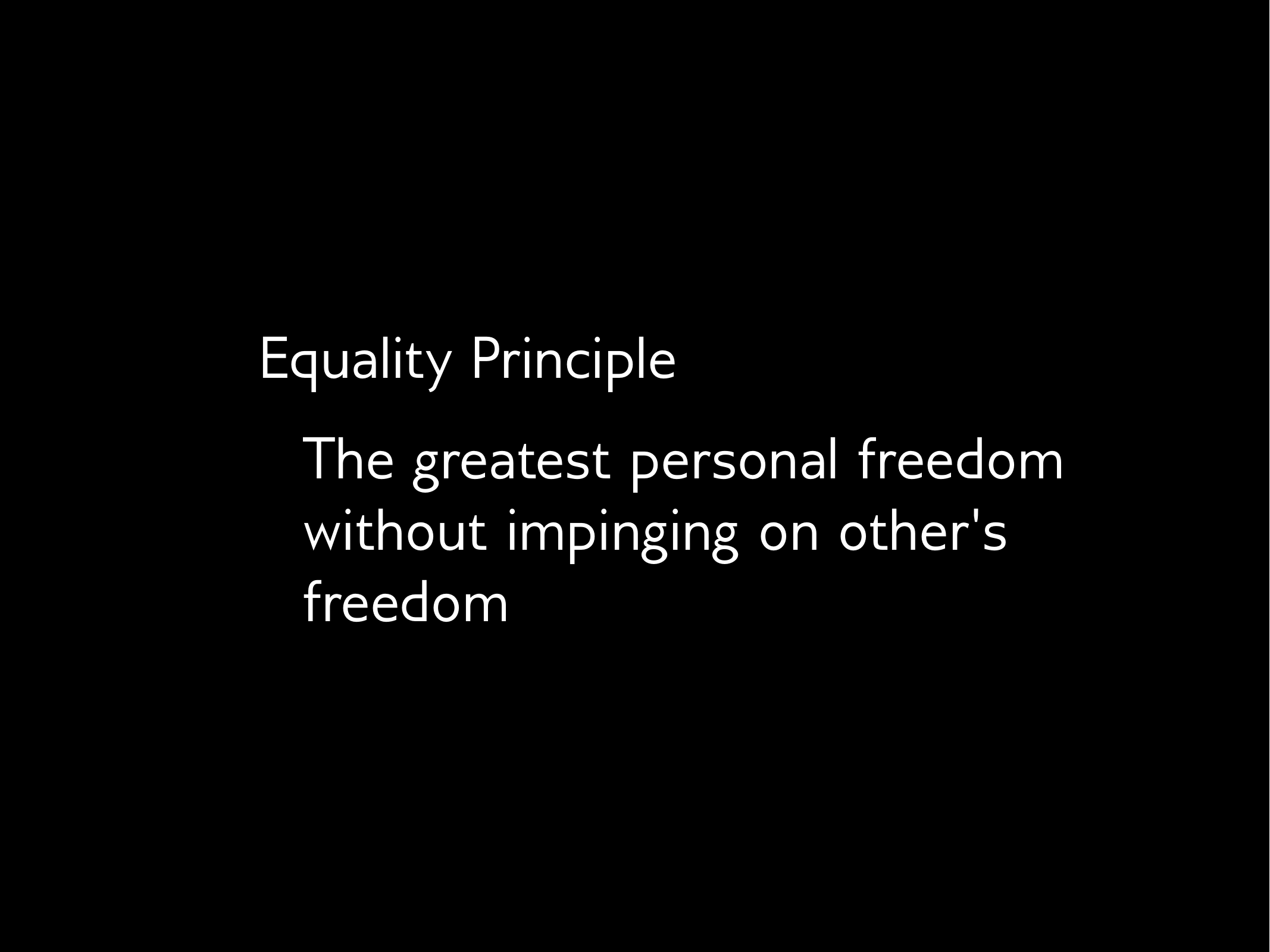

Equality Principle
The greatest personal freedom without impinging on other's freedom